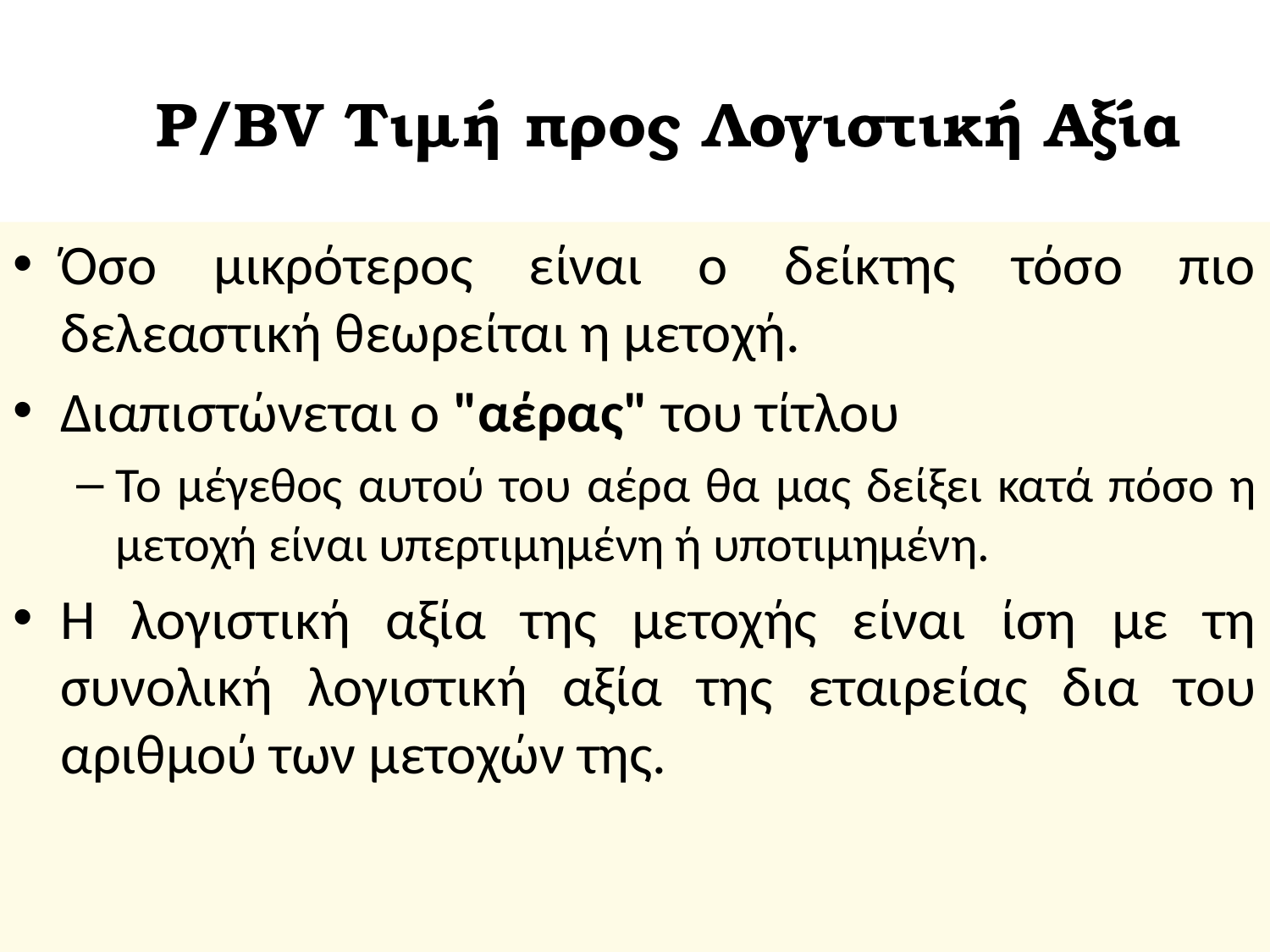

# P/BV Τιμή προς Λογιστική Αξία
Όσο μικρότερος είναι ο δείκτης τόσο πιο δελεαστική θεωρείται η μετοχή.
Διαπιστώνεται ο "αέρας" του τίτλου
Το μέγεθος αυτού του αέρα θα μας δείξει κατά πόσο η μετοχή είναι υπερτιμημένη ή υποτιμημένη.
Η λογιστική αξία της μετοχής είναι ίση με τη συνολική λογιστική αξία της εταιρείας δια του αριθμού των μετοχών της.